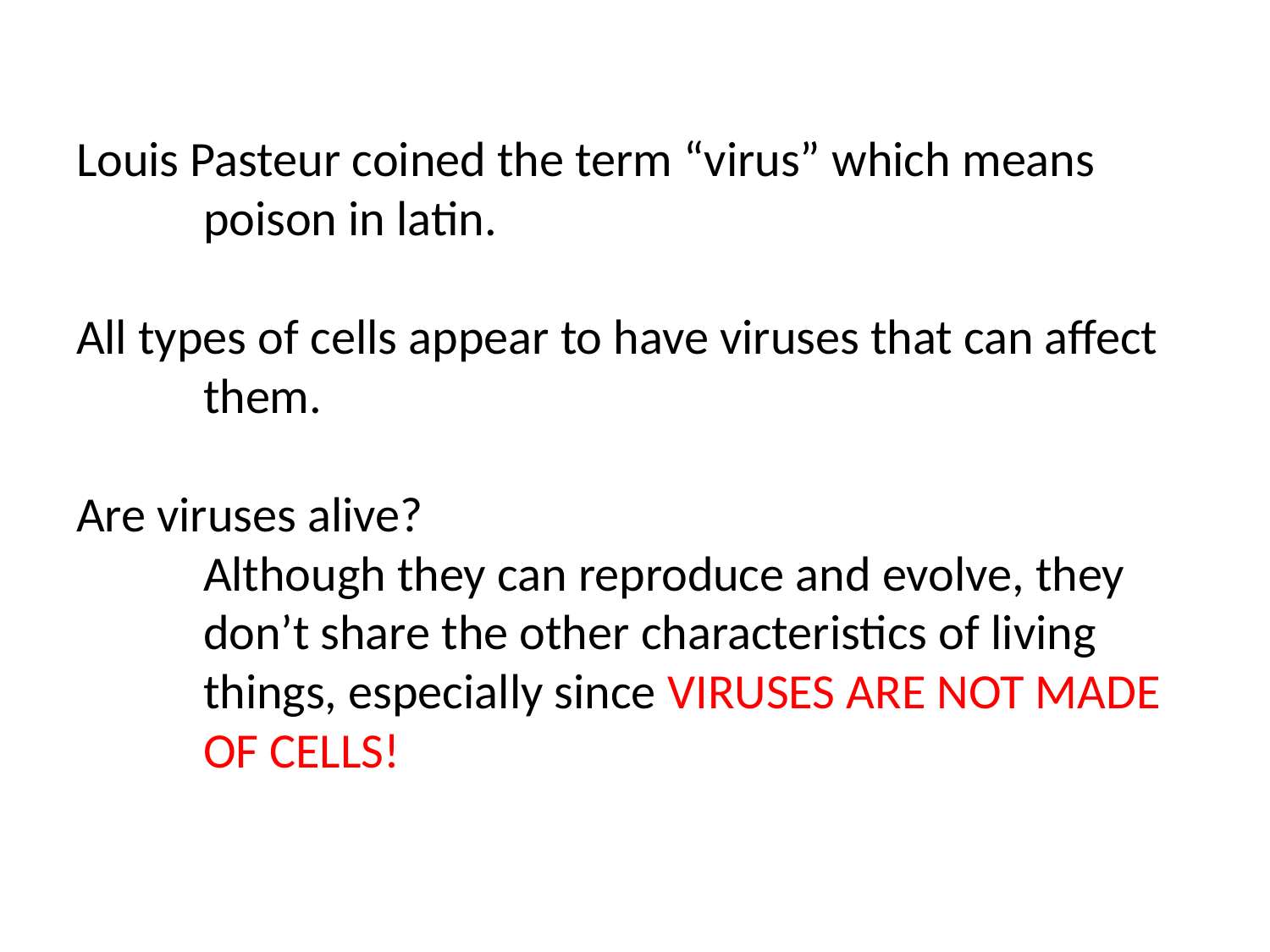

# Louis Pasteur coined the term “virus” which means 	poison in latin. All types of cells appear to have viruses that can affect 	them. Are viruses alive? Although they can reproduce and evolve, they 	don’t share the other characteristics of living 	things, especially since VIRUSES ARE NOT MADE 	OF CELLS!